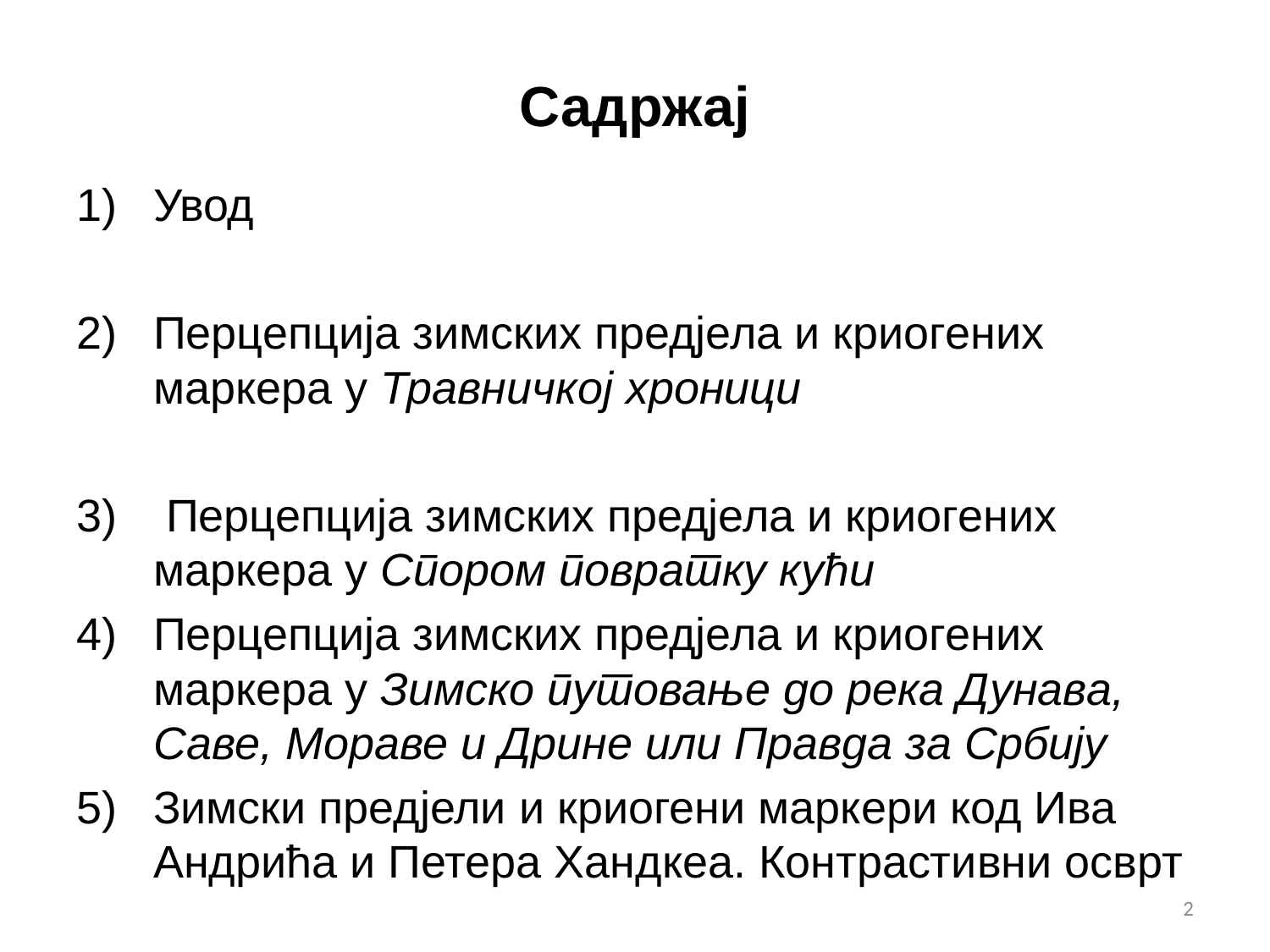

# Садржај
Увод

Перцепција зимских предјела и криогених маркера у Травничкој хроници

 Перцепција зимских предјела и криогених маркера у Спором повратку кући
Перцепција зимских предјела и криогених маркера у Зимско путовање до река Дунава, Саве, Мораве и Дрине или Правда за Србију
Зимски предјели и криогени маркери код Ива Андрића и Петера Хандкеа. Контрастивни осврт

2